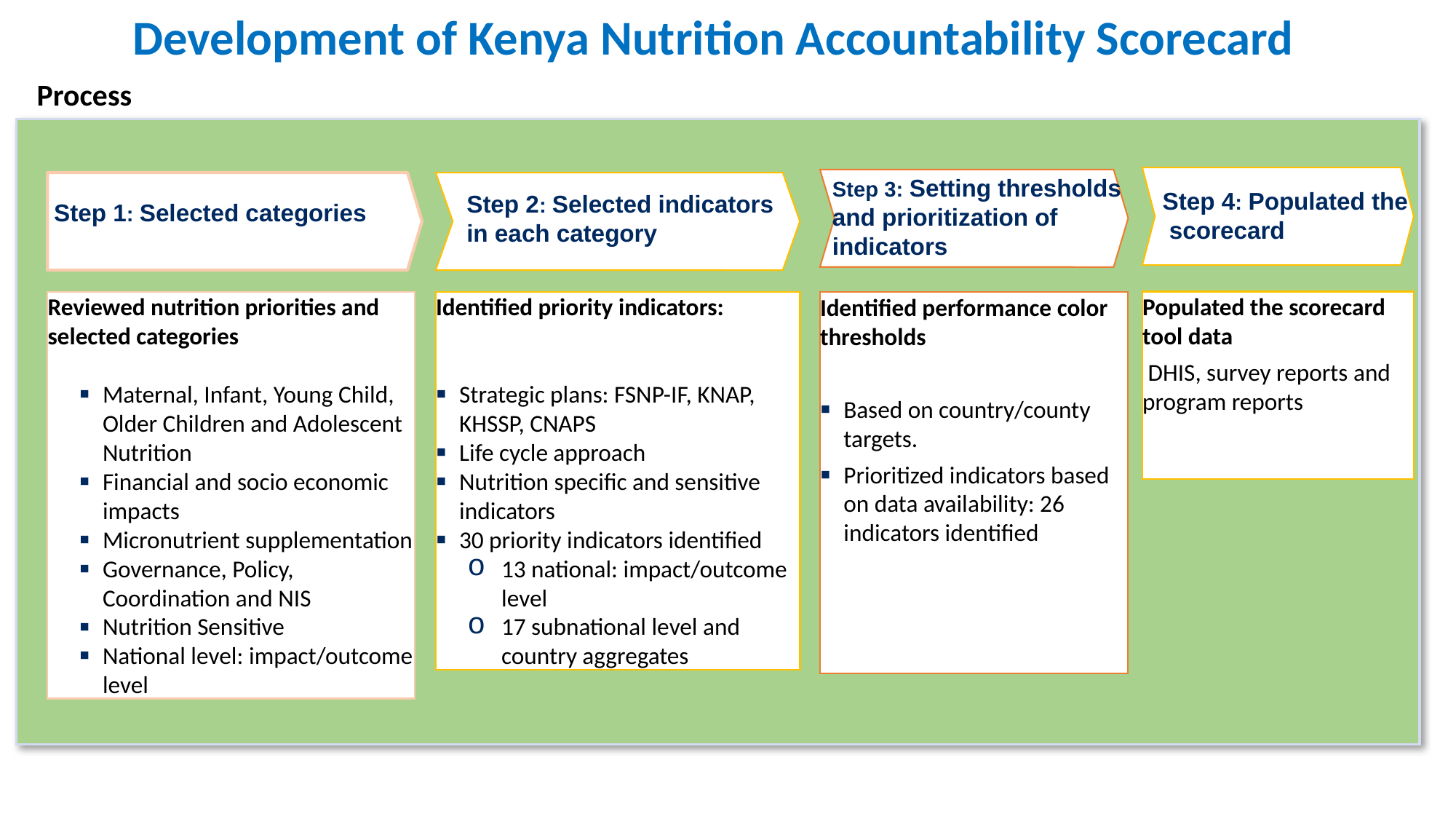

Development of Kenya Nutrition Accountability Scorecard
Process

Step 4: Populated the  scorecard
Populated the scorecard tool data
 DHIS, survey reports and program reports

Step 3: Setting thresholds and prioritization of indicators
Identified performance color thresholds

Based on country/county targets.
Prioritized indicators based on data availability: 26 indicators identified

Step 1: Selected categories
Reviewed nutrition priorities and selected categories

Maternal, Infant, Young Child, Older Children and Adolescent Nutrition
Financial and socio economic impacts
Micronutrient supplementation
Governance, Policy, Coordination and NIS
Nutrition Sensitive
National level: impact/outcome level

Step 2: Selected indicators in each category
Identified priority indicators:

Strategic plans: FSNP-IF, KNAP, KHSSP, CNAPS
Life cycle approach
Nutrition specific and sensitive indicators
30 priority indicators identified
13 national: impact/outcome level
17 subnational level and country aggregates